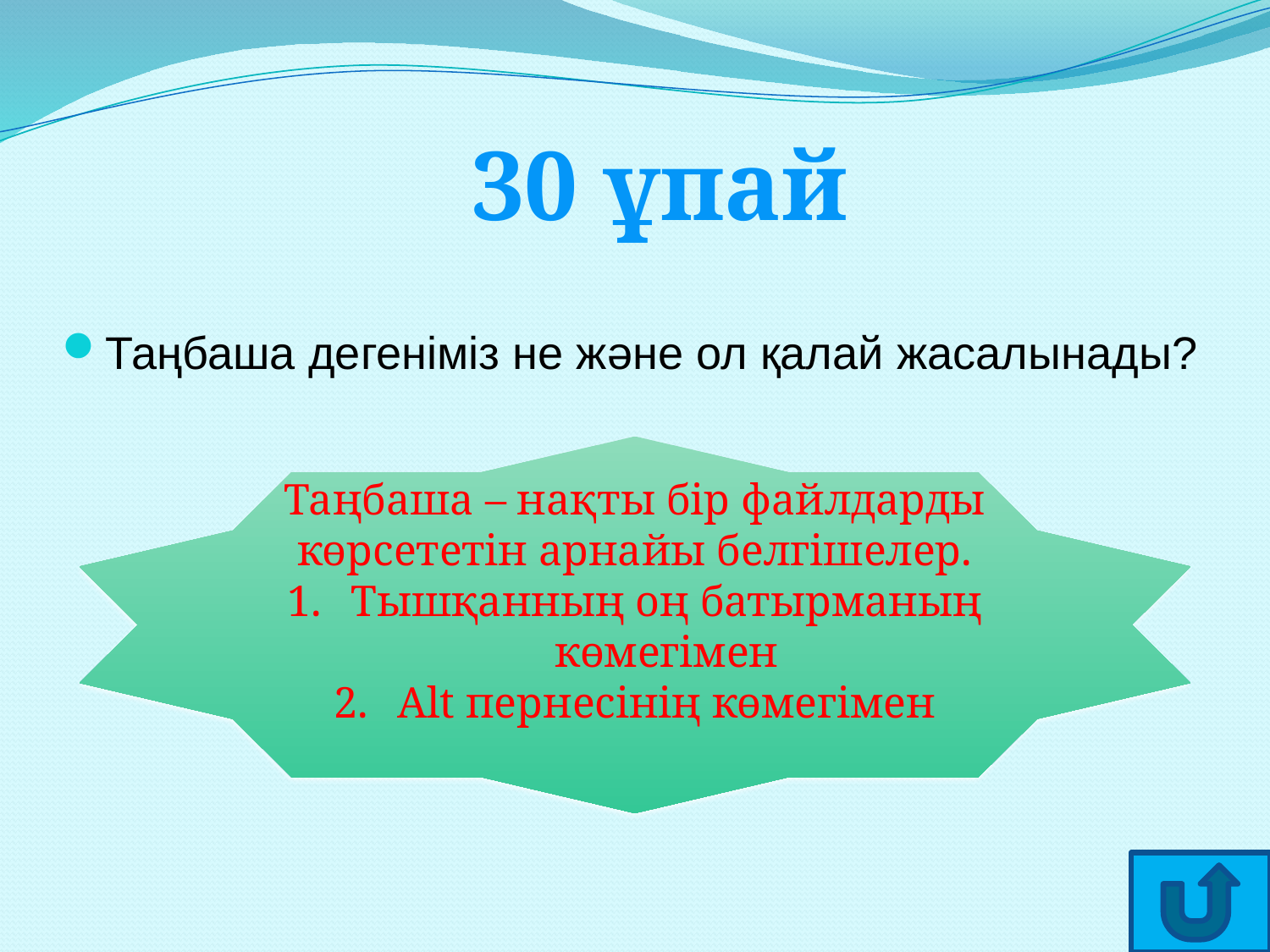

30 ұпай
Таңбаша дегеніміз не және ол қалай жасалынады?
Таңбаша – нақты бір файлдарды көрсететін арнайы белгішелер.
Тышқанның оң батырманың көмегімен
Alt пернесінің көмегімен